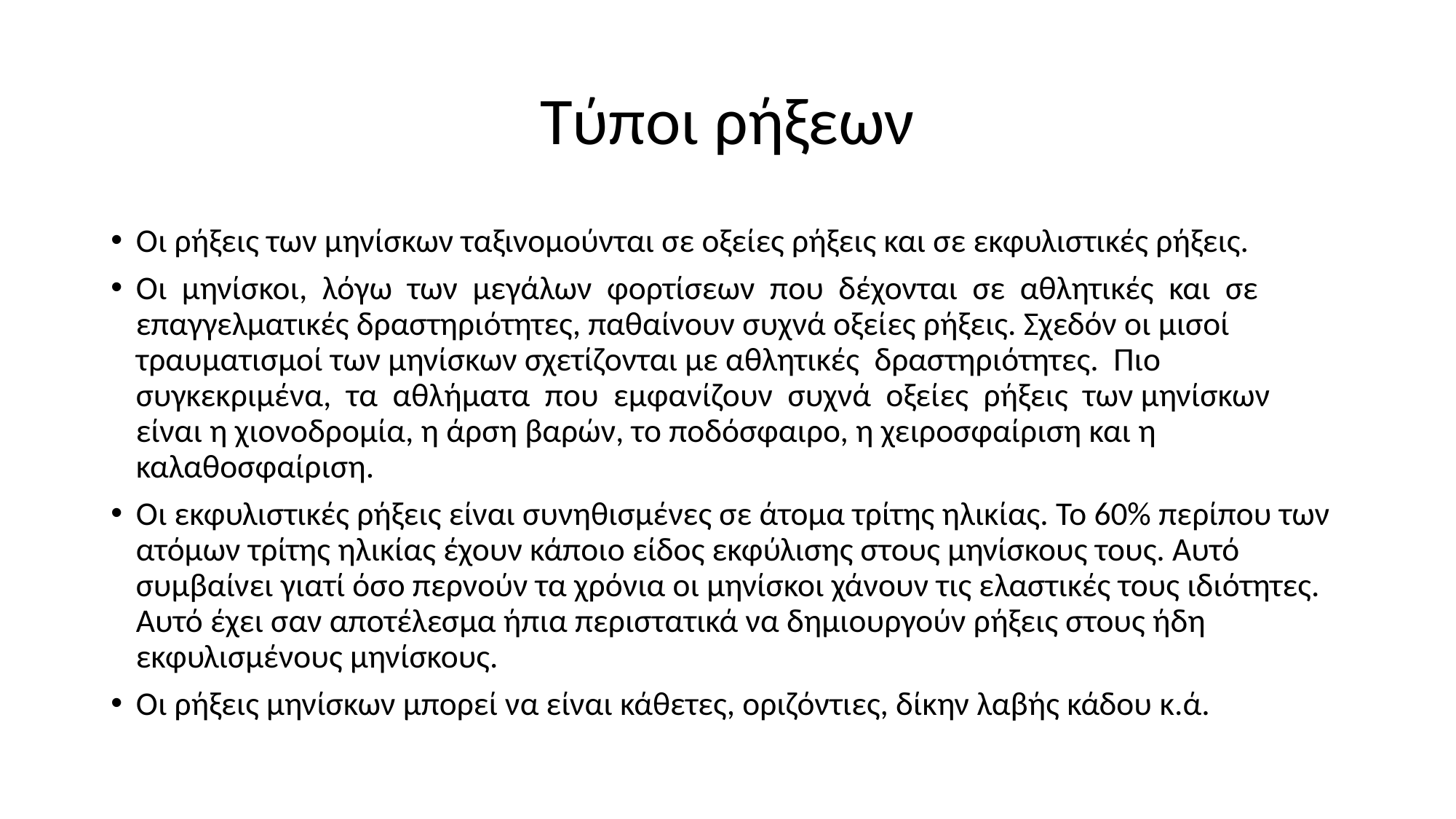

# Τύποι ρήξεων
Οι ρήξεις των μηνίσκων ταξινομούνται σε οξείες ρήξεις και σε εκφυλιστικές ρήξεις.
Οι  μηνίσκοι,  λόγω  των  μεγάλων  φορτίσεων  που  δέχονται  σε  αθλητικές  και  σε  επαγγελματικές δραστηριότητες, παθαίνουν συχνά οξείες ρήξεις. Σχεδόν οι μισοί τραυματισμοί των μηνίσκων σχετίζονται με αθλητικές  δραστηριότητες.  Πιο  συγκεκριμένα,  τα  αθλήματα  που  εμφανίζουν  συχνά  οξείες  ρήξεις  των μηνίσκων είναι η χιονοδρομία, η άρση βαρών, το ποδόσφαιρο, η χειροσφαίριση και η καλαθοσφαίριση.
Οι εκφυλιστικές ρήξεις είναι συνηθισμένες σε άτομα τρίτης ηλικίας. Το 60% περίπου των ατόμων τρίτης ηλικίας έχουν κάποιο είδος εκφύλισης στους μηνίσκους τους. Αυτό συμβαίνει γιατί όσο περνούν τα χρόνια οι μηνίσκοι χάνουν τις ελαστικές τους ιδιότητες. Αυτό έχει σαν αποτέλεσμα ήπια περιστατικά να δημιουργούν ρήξεις στους ήδη εκφυλισμένους μηνίσκους.
Οι ρήξεις μηνίσκων μπορεί να είναι κάθετες, οριζόντιες, δίκην λαβής κάδου κ.ά.